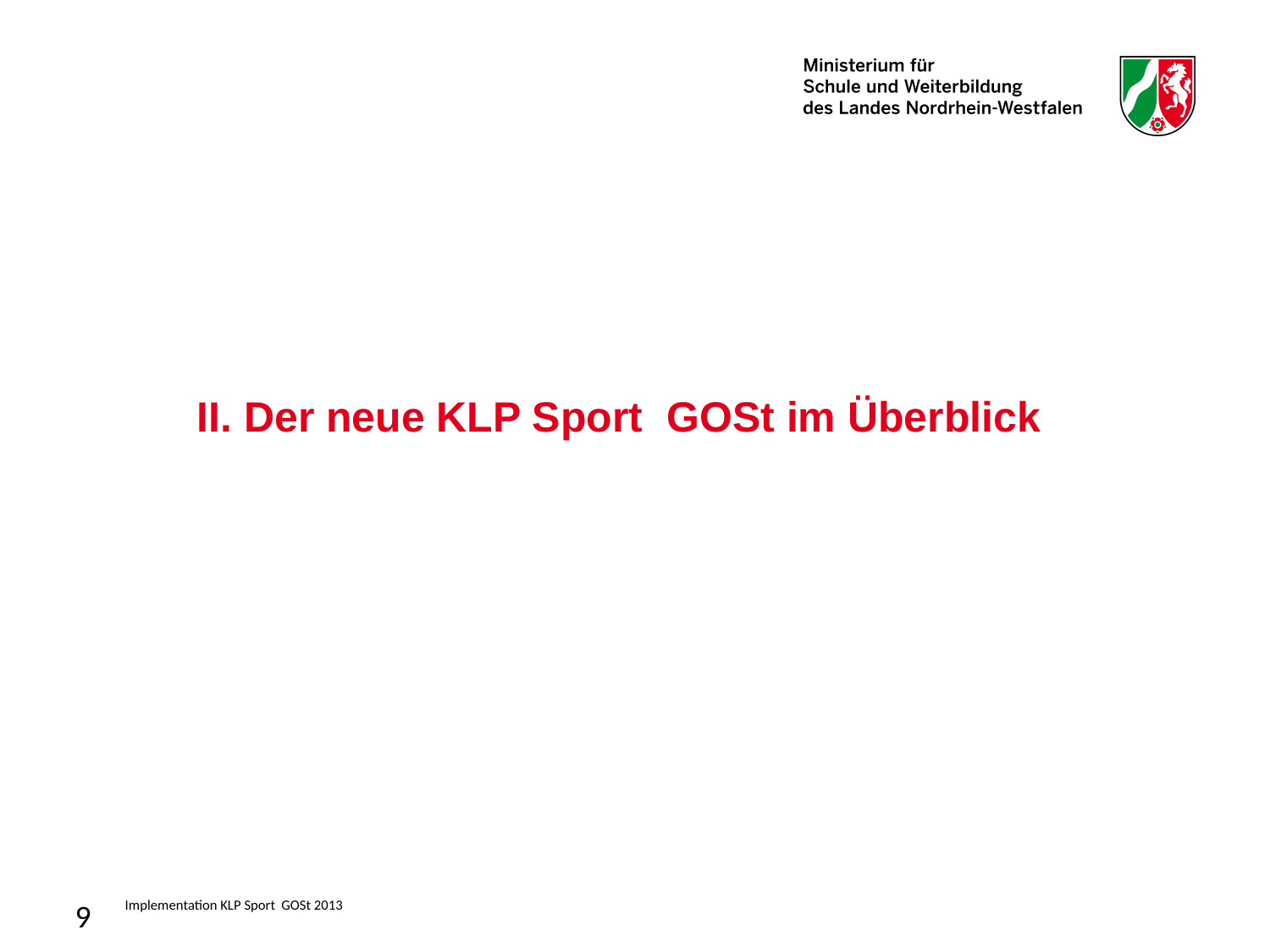

II. Der neue KLP Sport  GOSt im Überblick
9
Implementation KLP Sport  GOSt 2013